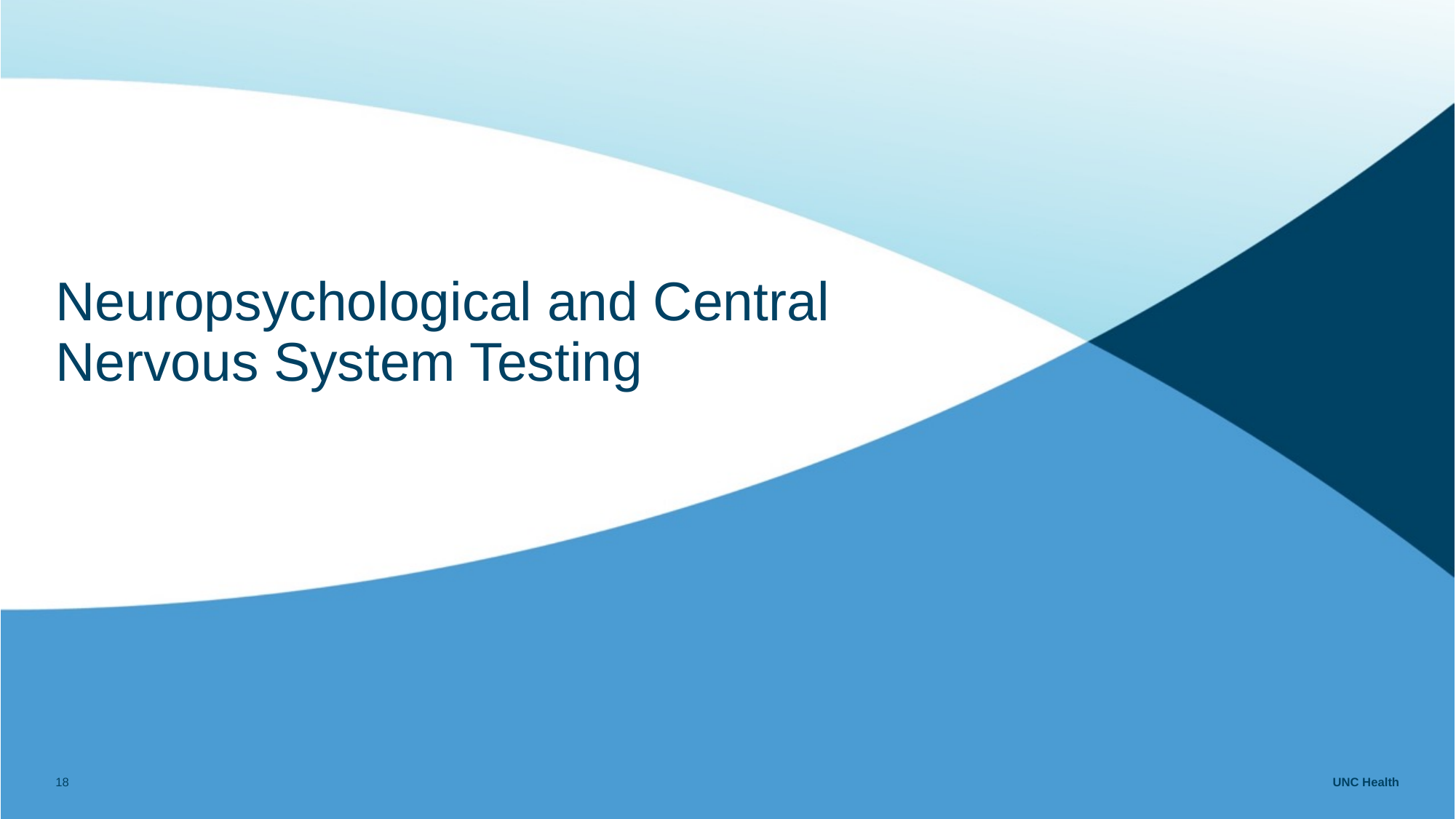

# Neuropsychological and Central Nervous System Testing
18